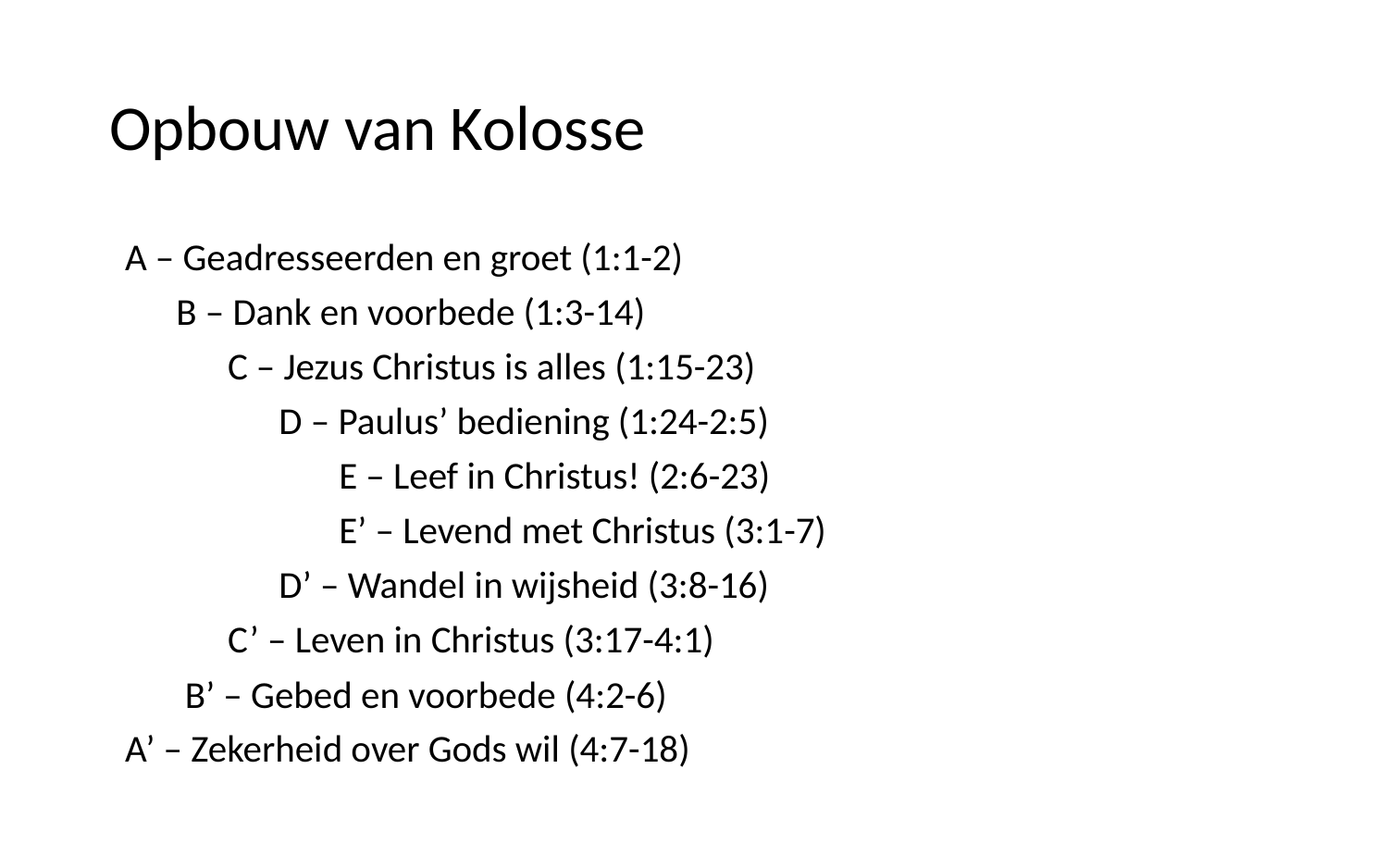

# Opbouw van Kolosse
A – Geadresseerden en groet (1:1-2)
      B – Dank en voorbede (1:3-14)
            C – Jezus Christus is alles (1:15-23)
                  D – Paulus’ bediening (1:24-2:5)
                         E – Leef in Christus! (2:6-23)
                         E’ – Levend met Christus (3:1-7)
                  D’ – Wandel in wijsheid (3:8-16)
            C’ – Leven in Christus (3:17-4:1)
       B’ – Gebed en voorbede (4:2-6)
A’ – Zekerheid over Gods wil (4:7-18)